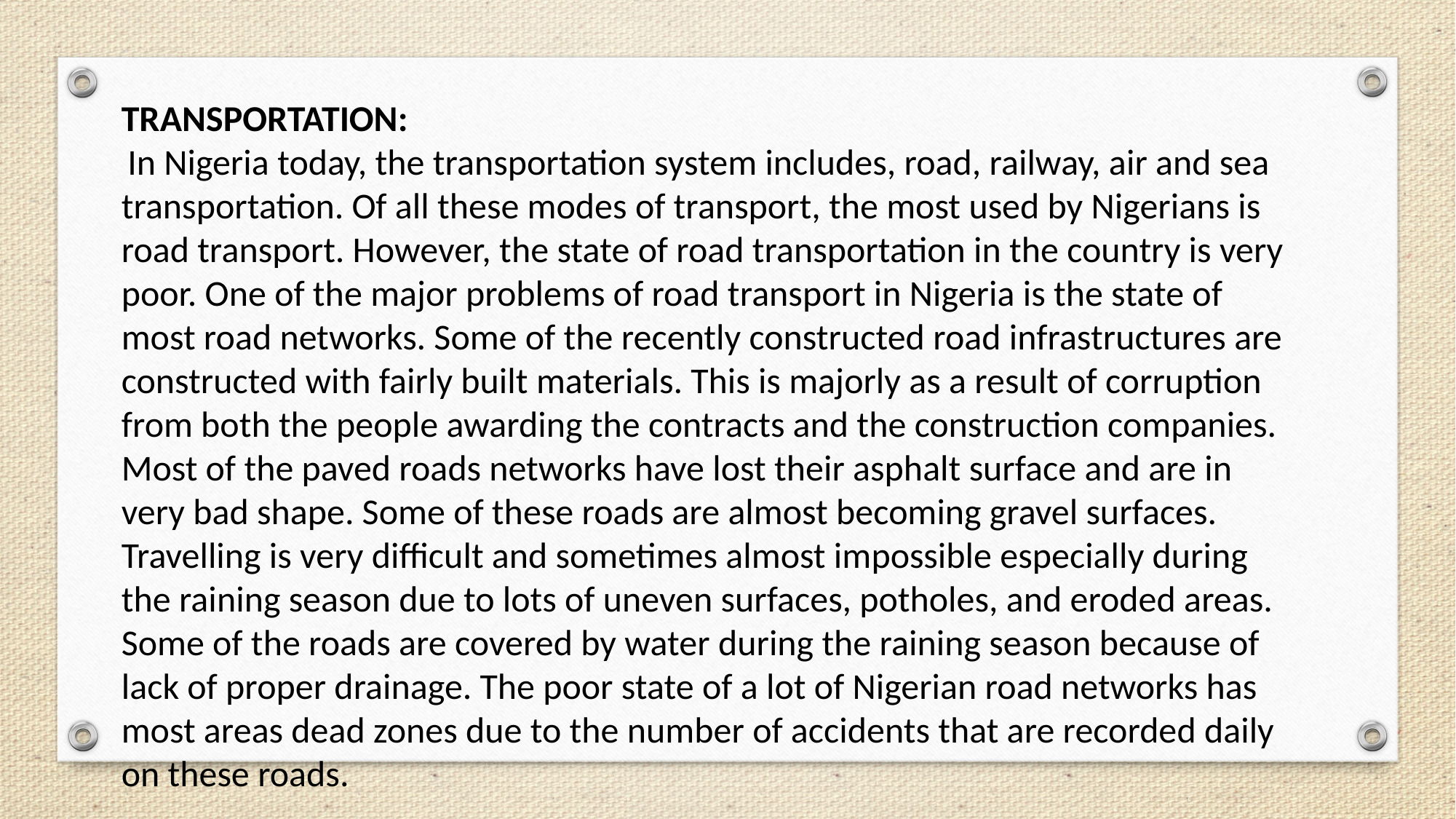

TRANSPORTATION:
 In Nigeria today, the transportation system includes, road, railway, air and sea transportation. Of all these modes of transport, the most used by Nigerians is road transport. However, the state of road transportation in the country is very poor. One of the major problems of road transport in Nigeria is the state of most road networks. Some of the recently constructed road infrastructures are constructed with fairly built materials. This is majorly as a result of corruption from both the people awarding the contracts and the construction companies. Most of the paved roads networks have lost their asphalt surface and are in very bad shape. Some of these roads are almost becoming gravel surfaces. Travelling is very difficult and sometimes almost impossible especially during the raining season due to lots of uneven surfaces, potholes, and eroded areas. Some of the roads are covered by water during the raining season because of lack of proper drainage. The poor state of a lot of Nigerian road networks has most areas dead zones due to the number of accidents that are recorded daily on these roads.